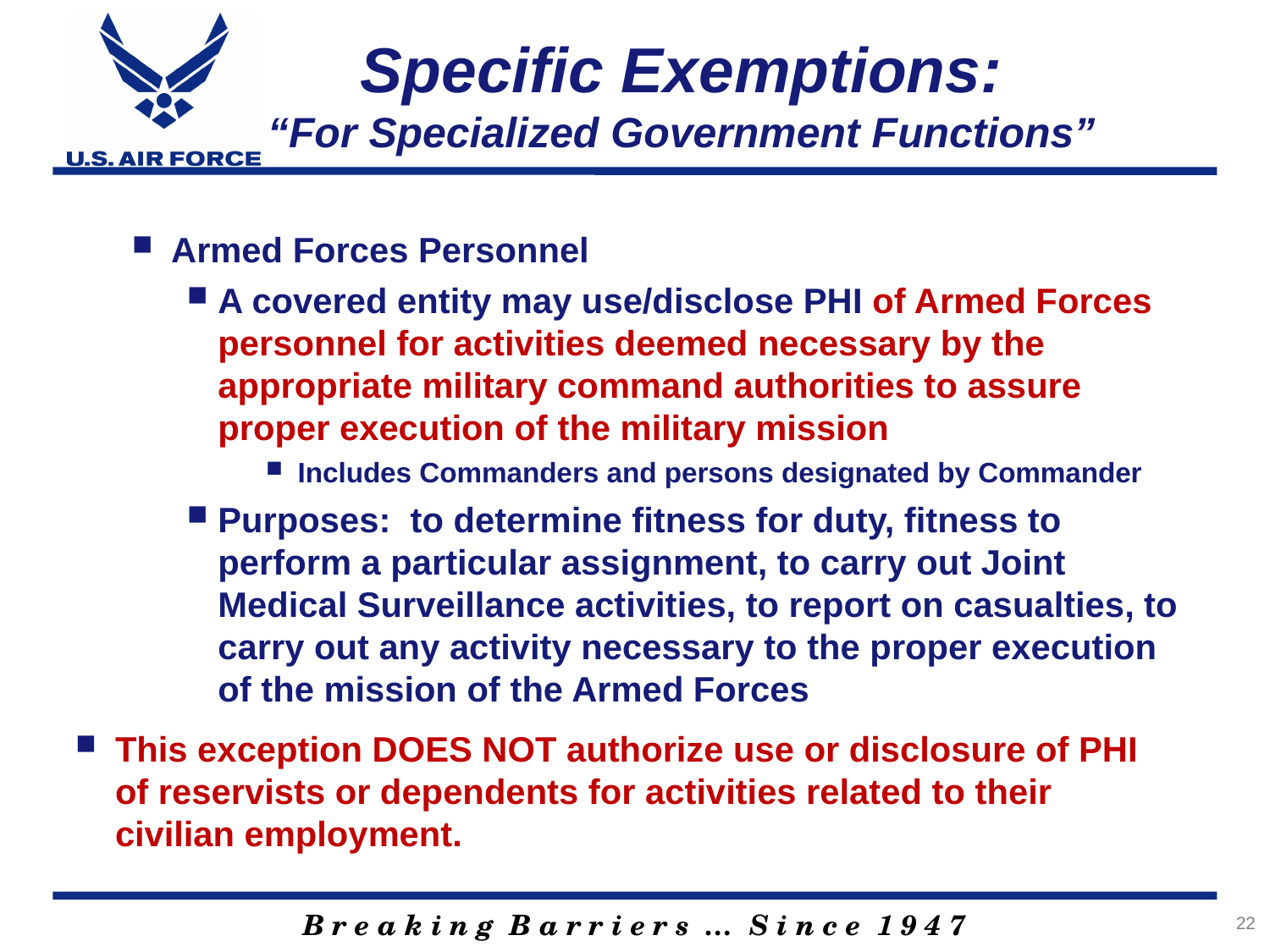

# Specific Exemptions: “For Specialized Government Functions”
Armed Forces Personnel
A covered entity may use/disclose PHI of Armed Forces personnel for activities deemed necessary by the appropriate military command authorities to assure proper execution of the military mission
Includes Commanders and persons designated by Commander
Purposes:  to determine fitness for duty, fitness to perform a particular assignment, to carry out Joint Medical Surveillance activities, to report on casualties, to carry out any activity necessary to the proper execution of the mission of the Armed Forces
This exception DOES NOT authorize use or disclosure of PHI of reservists or dependents for activities related to their civilian employment.
22